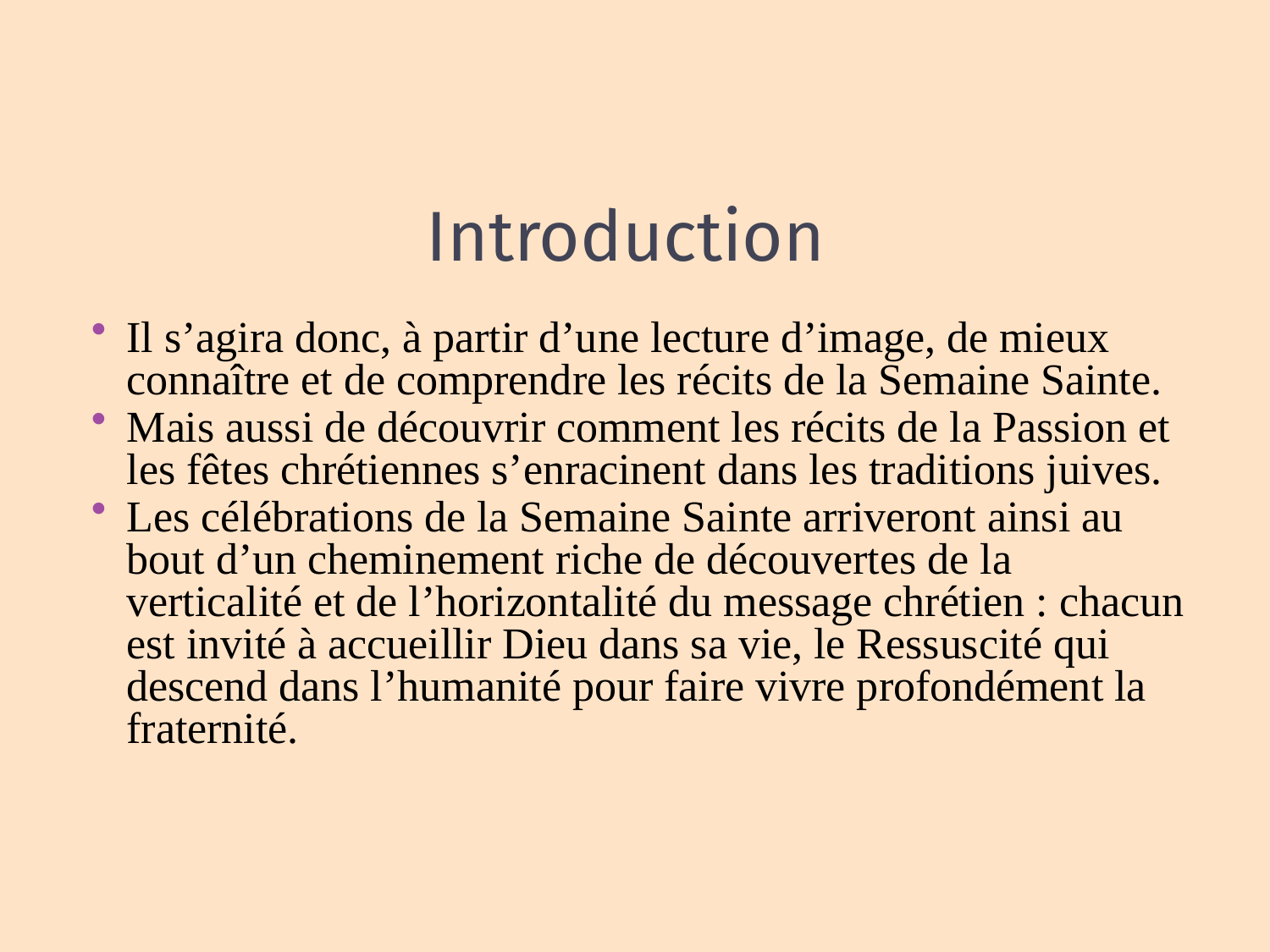

# Introduction
Il s’agira donc, à partir d’une lecture d’image, de mieux connaître et de comprendre les récits de la Semaine Sainte.
Mais aussi de découvrir comment les récits de la Passion et les fêtes chrétiennes s’enracinent dans les traditions juives.
Les célébrations de la Semaine Sainte arriveront ainsi au bout d’un cheminement riche de découvertes de la verticalité et de l’horizontalité du message chrétien : chacun est invité à accueillir Dieu dans sa vie, le Ressuscité qui descend dans l’humanité pour faire vivre profondément la fraternité.